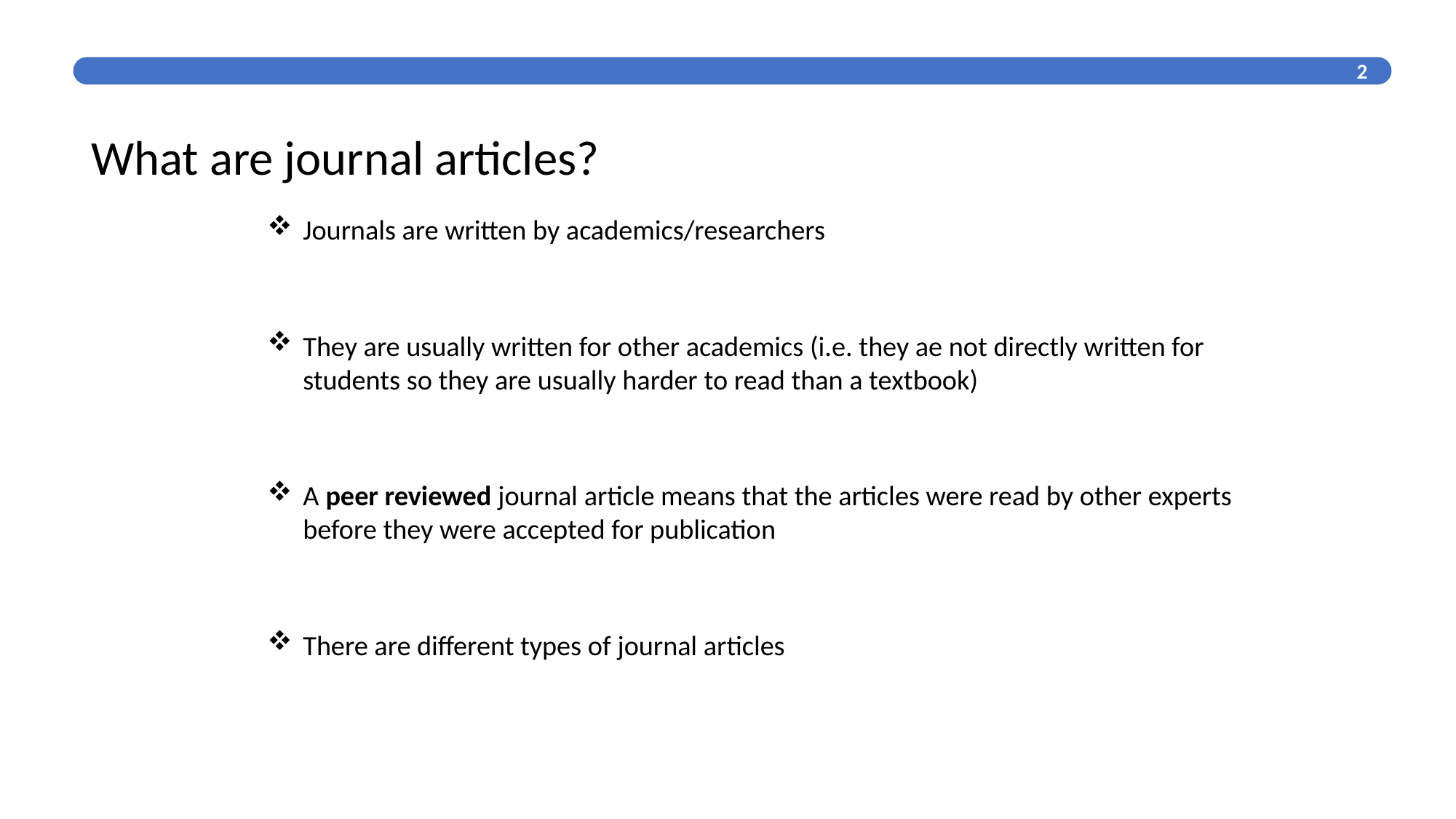

2
# What are journal articles?
Journals are written by academics/researchers

They are usually written for other academics (i.e. they ae not directly written for students so they are usually harder to read than a textbook)

A peer reviewed journal article means that the articles were read by other experts before they were accepted for publication

There are different types of journal articles